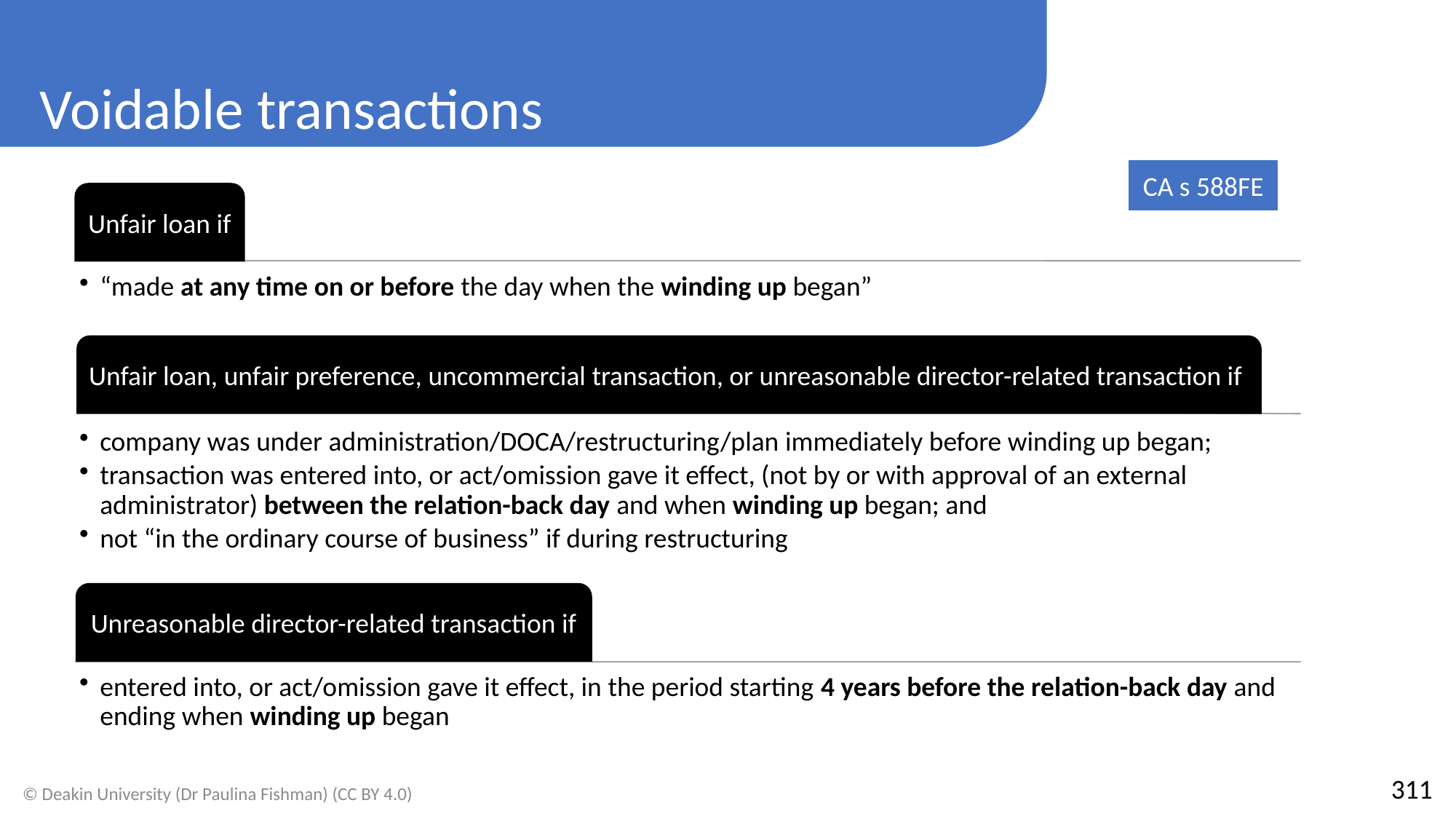

Voidable transactions
CA s 588FE

Unfair loan if
“made at any time on or before the day when the winding up began”

Unfair loan, unfair preference, uncommercial transaction, or unreasonable director-related transaction if
company was under administration/DOCA/restructuring/plan immediately before winding up began;
transaction was entered into, or act/omission gave it effect, (not by or with approval of an external administrator) between the relation-back day and when winding up began; and
not “in the ordinary course of business” if during restructuring

Unreasonable director-related transaction if
entered into, or act/omission gave it effect, in the period starting 4 years before the relation-back day and ending when winding up began
311
© Deakin University (Dr Paulina Fishman) (CC BY 4.0)